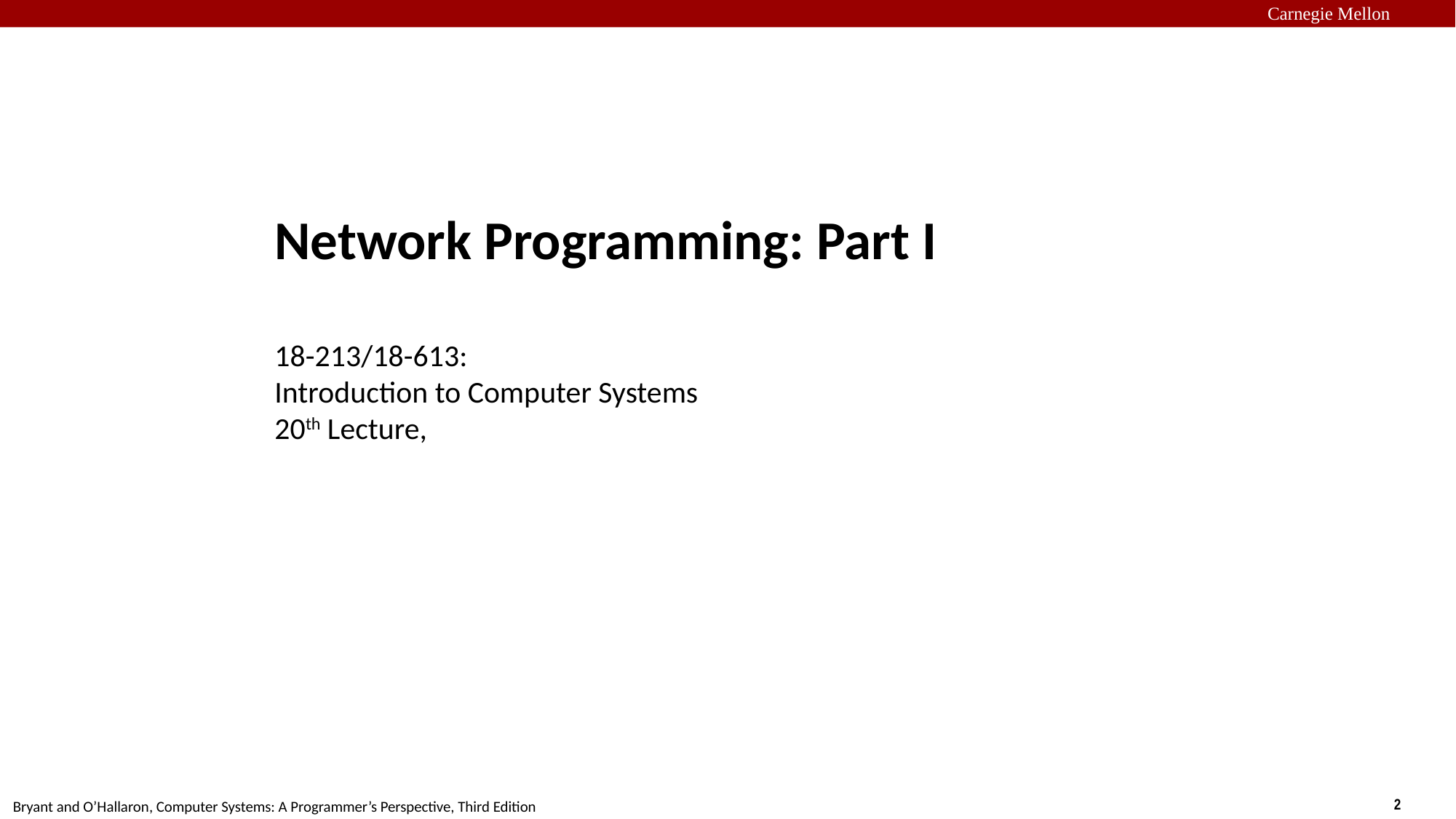

# Network Programming: Part I 18-213/18-613: Introduction to Computer Systems 20th Lecture,